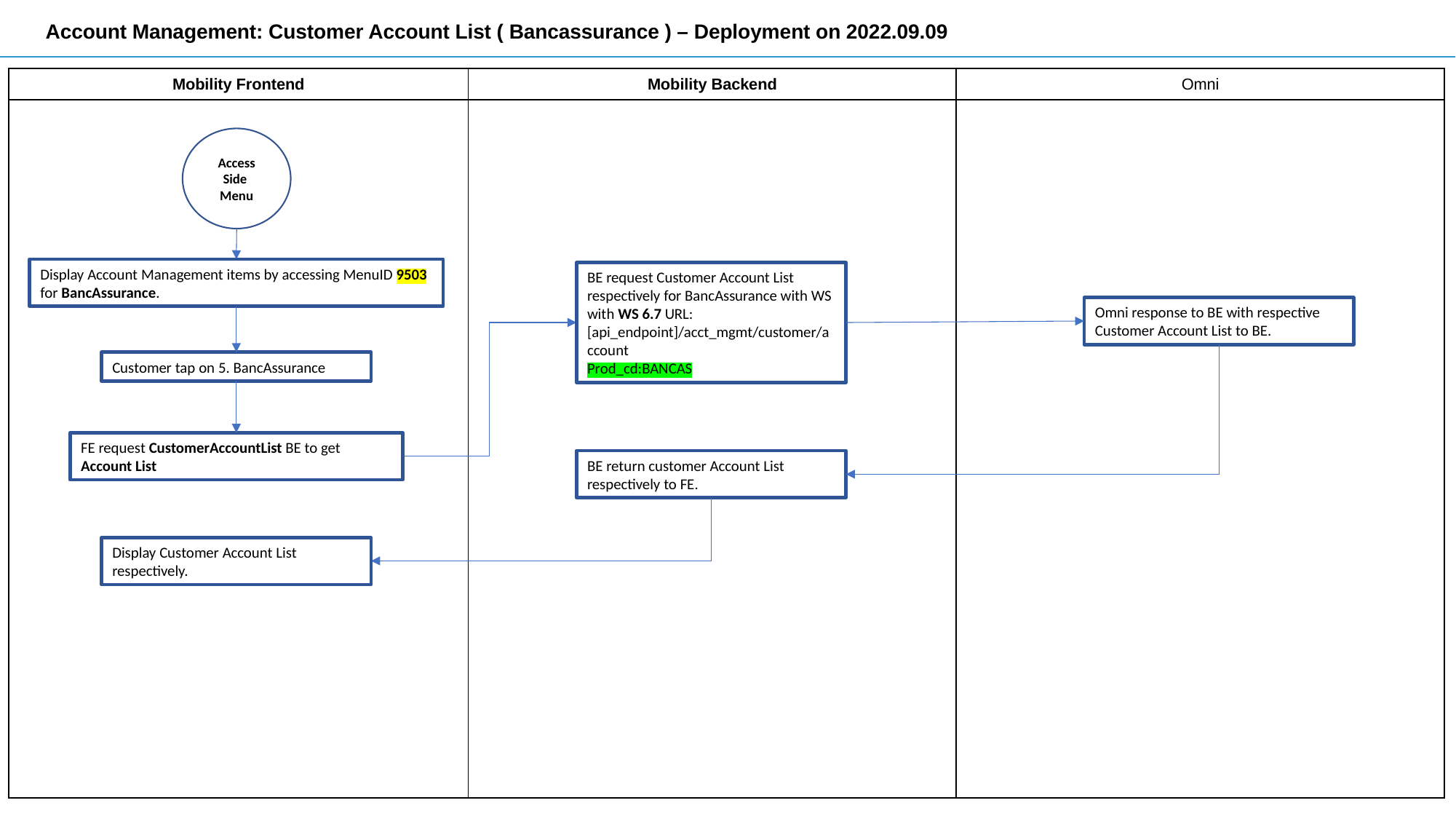

# Account Management: Customer Account List ( Bancassurance ) – Deployment on 2022.09.09
| Mobility Frontend | Mobility Backend | Omni |
| --- | --- | --- |
|  |  |  |
Access Side  Menu
Display Account Management items by accessing MenuID 9503 for BancAssurance.
BE request Customer Account List respectively for BancAssurance with WS with WS 6.7 URL: [api_endpoint]/acct_mgmt/customer/account
Prod_cd:BANCAS
Omni response to BE with respective Customer Account List to BE.
Customer tap on 5. BancAssurance
FE request CustomerAccountList BE to get Account List
BE return customer Account List respectively to FE.
Display Customer Account List respectively.